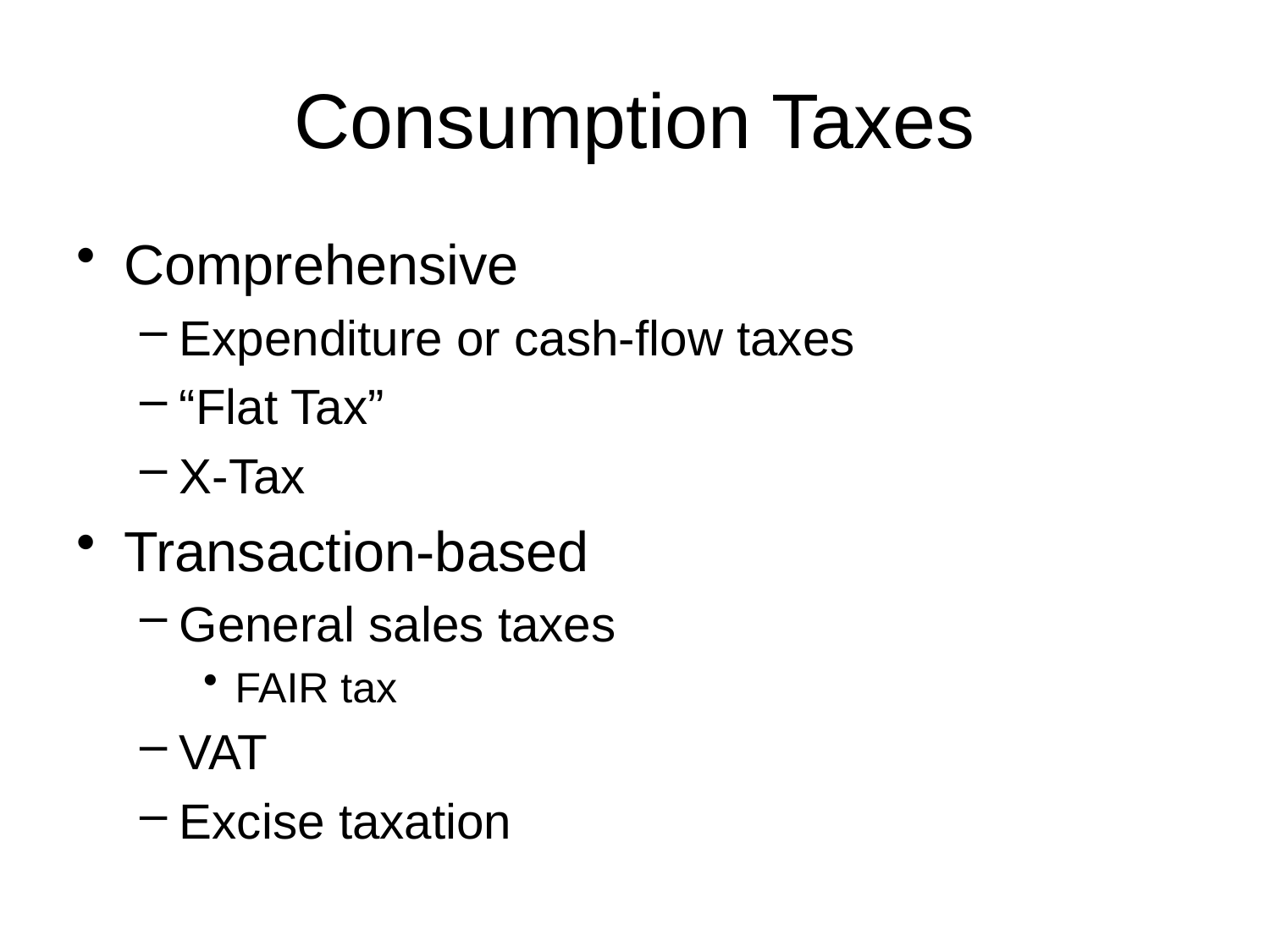

# Consumption Taxes
Comprehensive
Expenditure or cash-flow taxes
“Flat Tax”
X-Tax
Transaction-based
General sales taxes
FAIR tax
VAT
Excise taxation